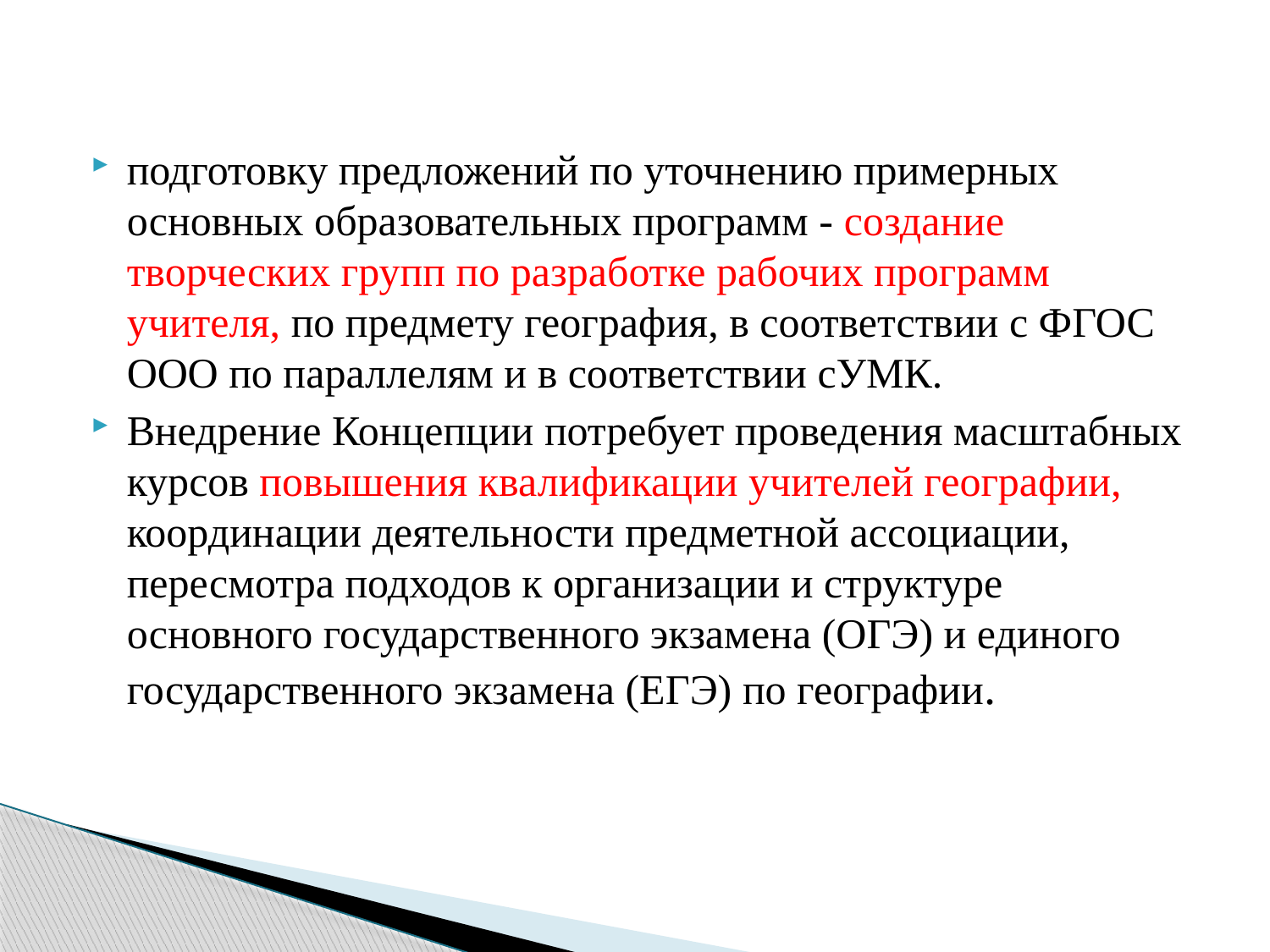

#
подготовку предложений по уточнению примерных основных образовательных программ - создание творческих групп по разработке рабочих программ учителя, по предмету география, в соответствии с ФГОС ООО по параллелям и в соответствии сУМК.
Внедрение Концепции потребует проведения масштабных курсов повышения квалификации учителей географии, координации деятельности предметной ассоциации, пересмотра подходов к организации и структуре основного государственного экзамена (ОГЭ) и единого государственного экзамена (ЕГЭ) по географии.